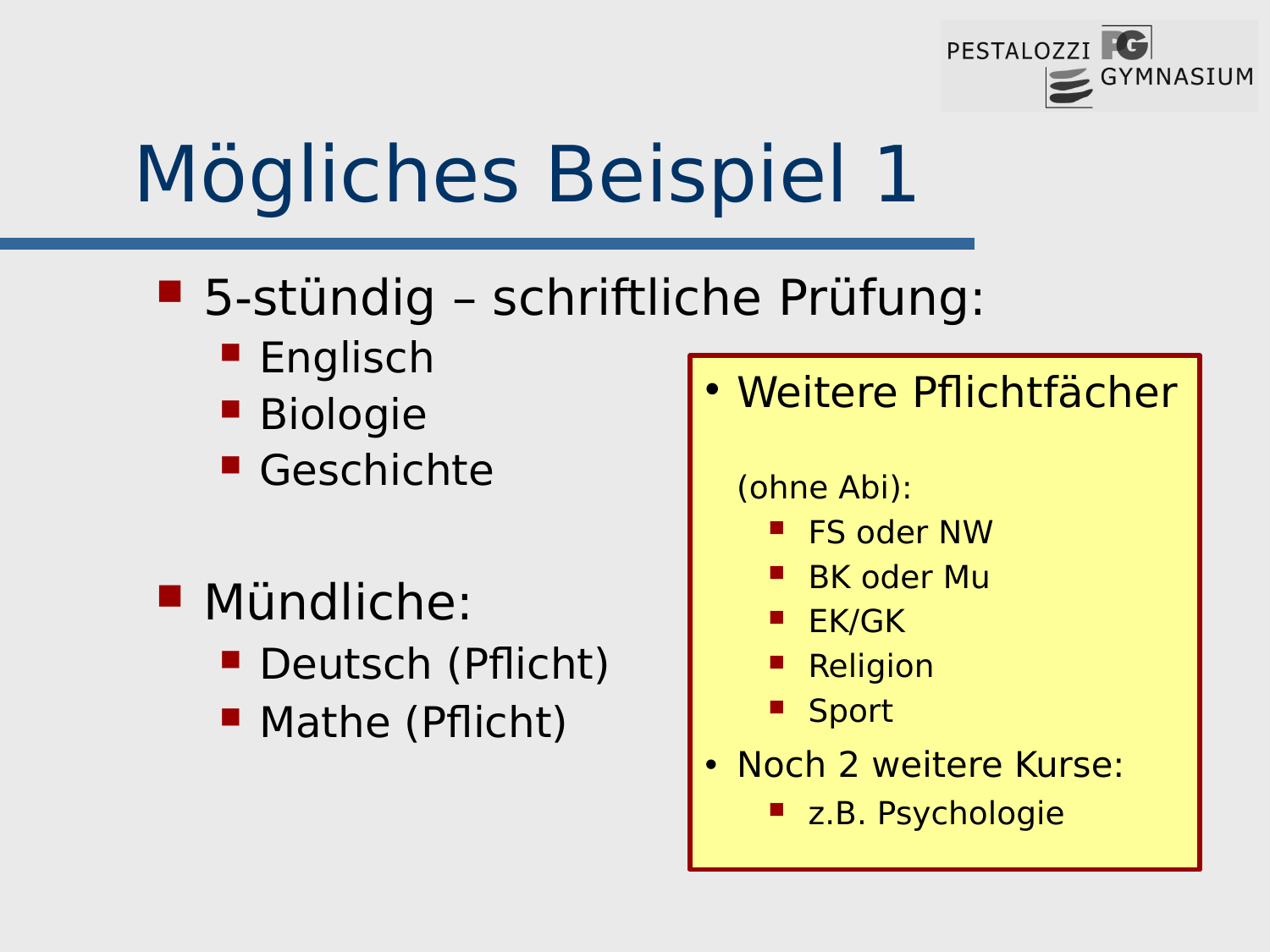

# Mögliches Beispiel 1
5-stündig – schriftliche Prüfung:
Englisch
Biologie
Geschichte

Mündliche:
Deutsch (Pflicht)
Mathe (Pflicht)
Weitere Pflichtfächer
(ohne Abi):
FS oder NW
BK oder Mu
EK/GK
Religion
Sport
Noch 2 weitere Kurse:
z.B. Psychologie